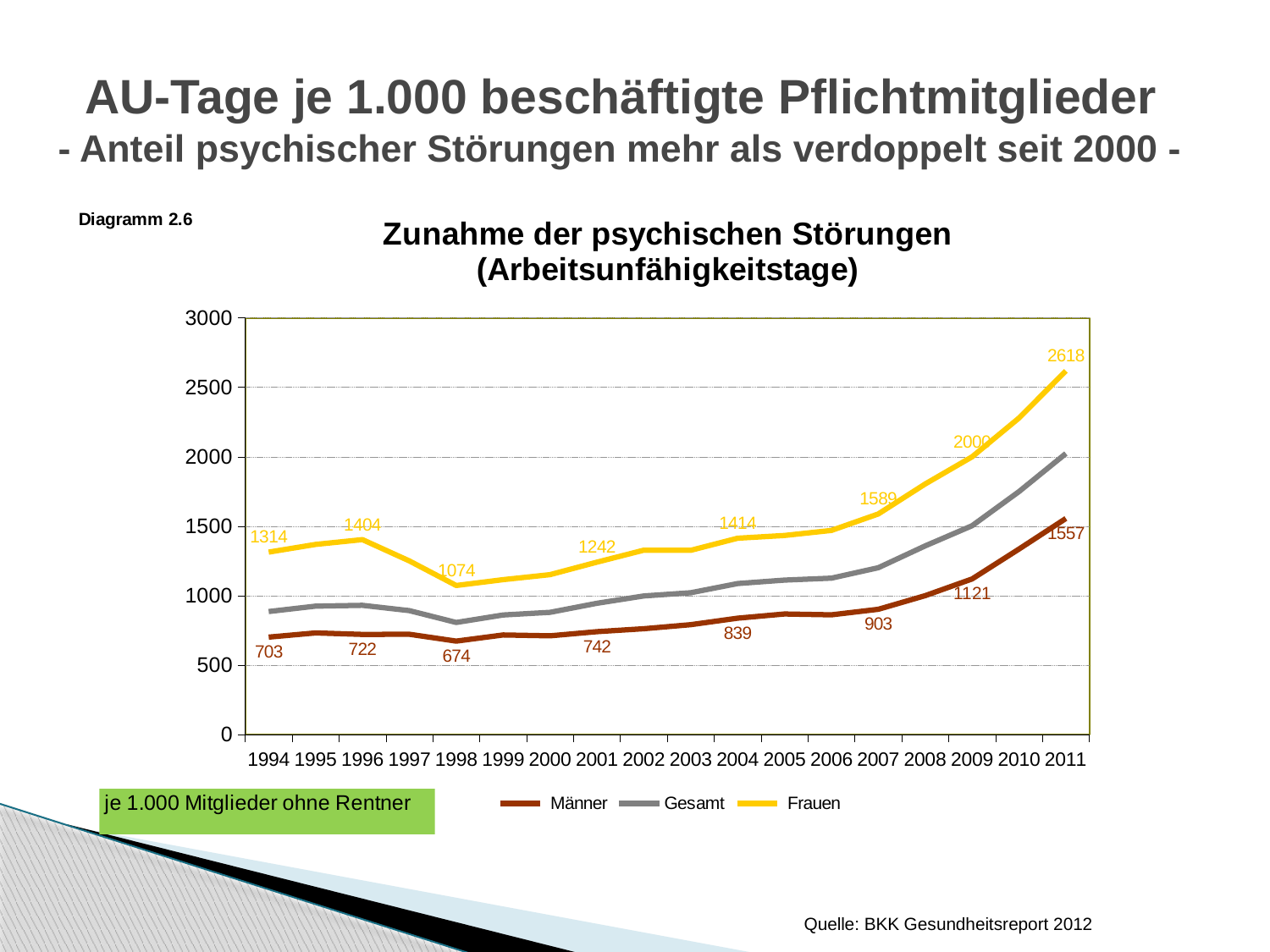

# AU-Tage je 1.000 beschäftigte Pflichtmitglieder - Anteil psychischer Störungen mehr als verdoppelt seit 2000 -

### Chart: Zunahme der psychischen Störungen
(Arbeitsunfähigkeitstage)

| Category |  Männer | Gesamt |  Frauen |
|---|---|---|---|
| 1994 | 702.6 | 886.8000000000001 | 1314.1999999999998 |
| 1995 | 732.6999999999999 | 925.4000000000001 | 1369.5 |
| 1996 | 722.0999999999999 | 931.3 | 1404.1 |
| 1997 | 723.0 | 893.0 | 1251.0 |
| 1998 | 674.0 | 808.0 | 1074.0 |
| 1999 | 718.0 | 862.0 | 1116.0 |
| 2000 | 712.0 | 881.0 | 1152.0 |
| 2001 | 742.0 | 946.0 | 1242.0 |
| 2002 | 763.0 | 999.0 | 1328.0 |
| 2003 | 792.0 | 1022.0 | 1327.0 |
| 2004 | 839.0 | 1088.0 | 1414.0 |
| 2005 | 869.0 | 1113.0 | 1434.0 |
| 2006 | 863.0 | 1127.0 | 1470.0 |
| 2007 | 903.0 | 1202.0 | 1589.0 |
| 2008 | 1001.0 | 1359.0 | 1805.0 |
| 2009 | 1121.0 | 1504.0 | 2000.0 |
| 2010 | 1336.0 | 1750.0 | 2279.0 |
| 2011 | 1556.55 | 2023.6899999999998 | 2618.01 |
Quelle: BKK Gesundheitsreport 2012